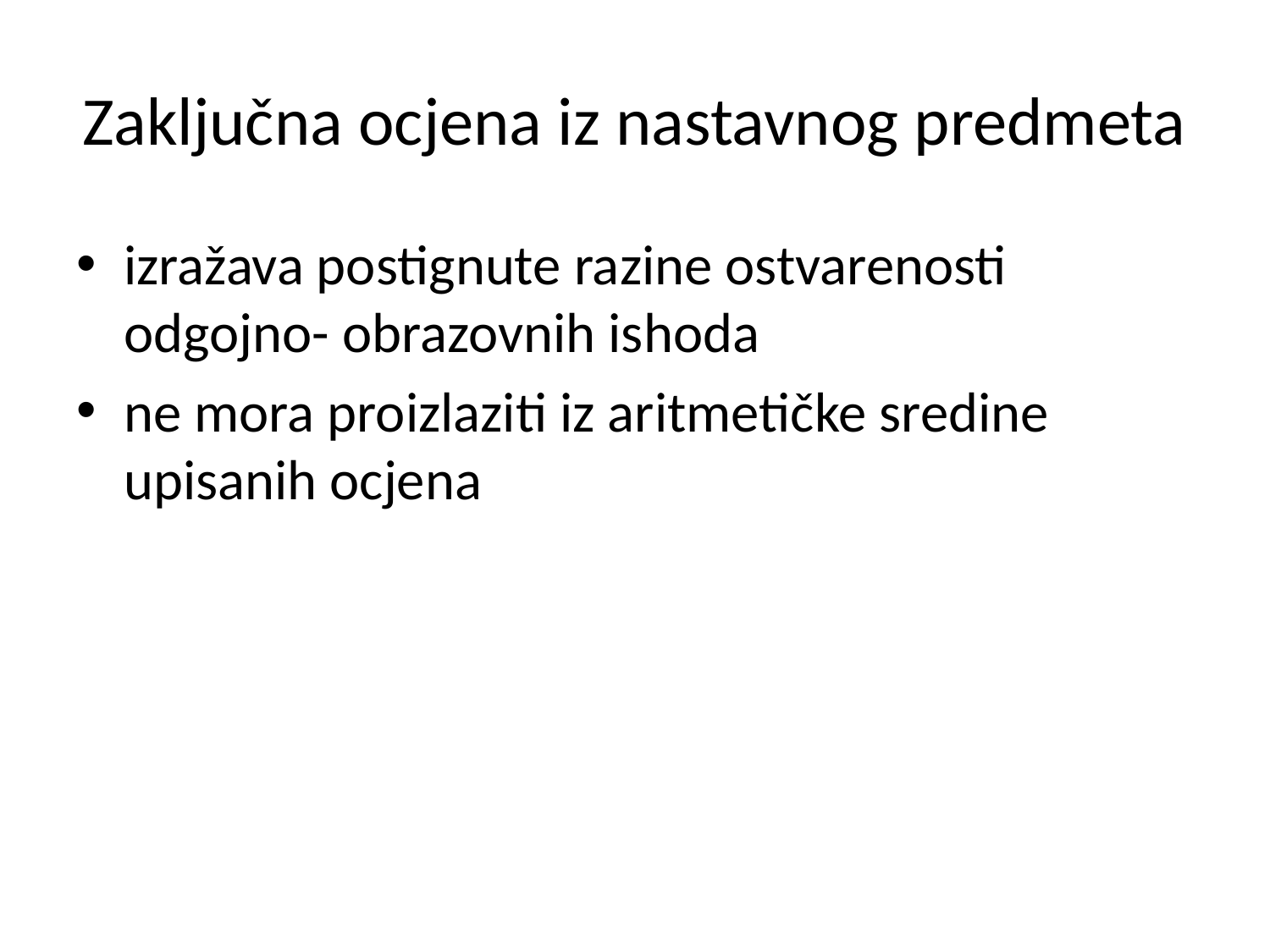

# Zaključna ocjena iz nastavnog predmeta
izražava postignute razine ostvarenosti odgojno- obrazovnih ishoda
ne mora proizlaziti iz aritmetičke sredine upisanih ocjena